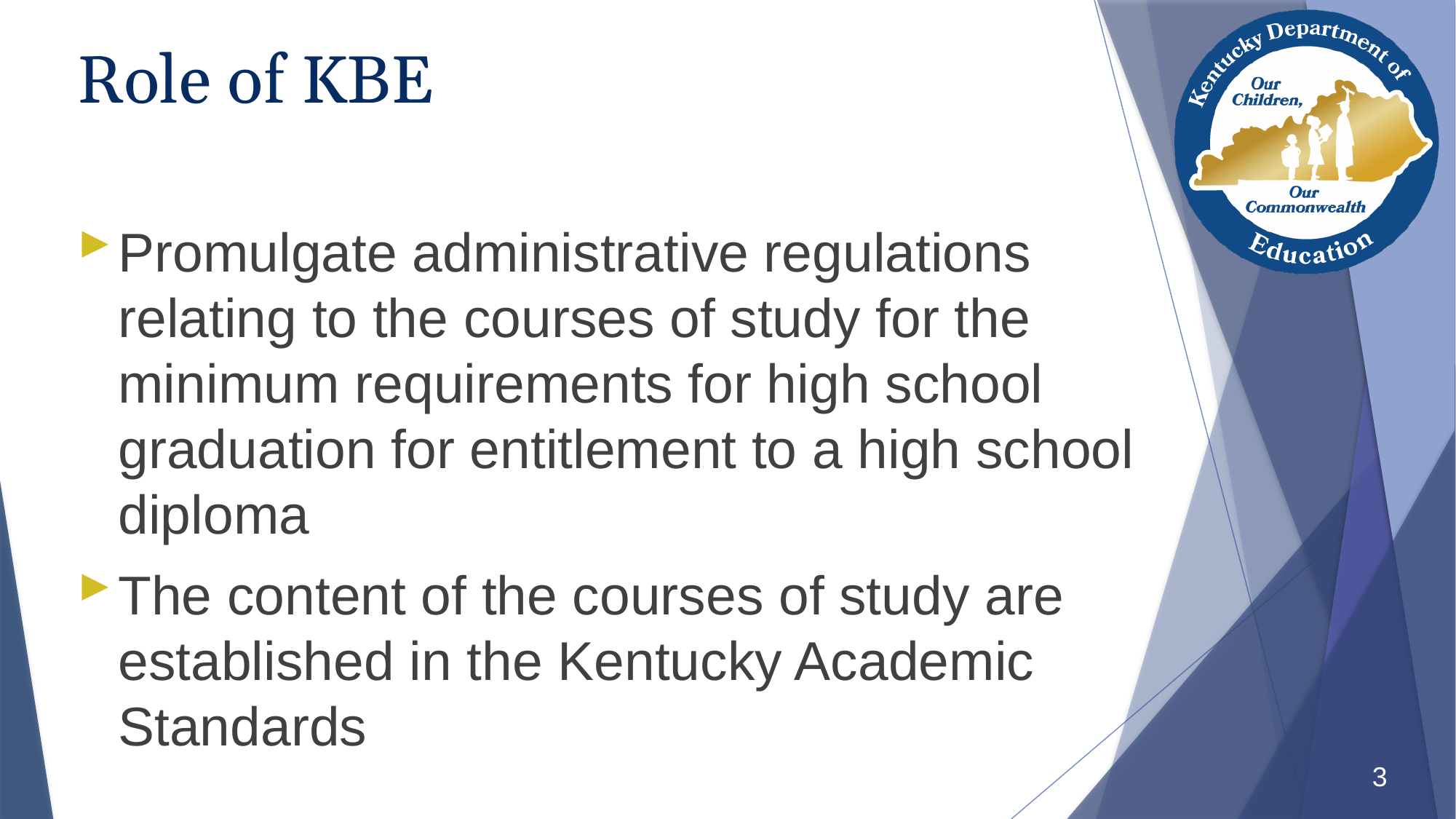

# Role of KBE
Promulgate administrative regulations relating to the courses of study for the minimum requirements for high school graduation for entitlement to a high school diploma
The content of the courses of study are established in the Kentucky Academic Standards
3